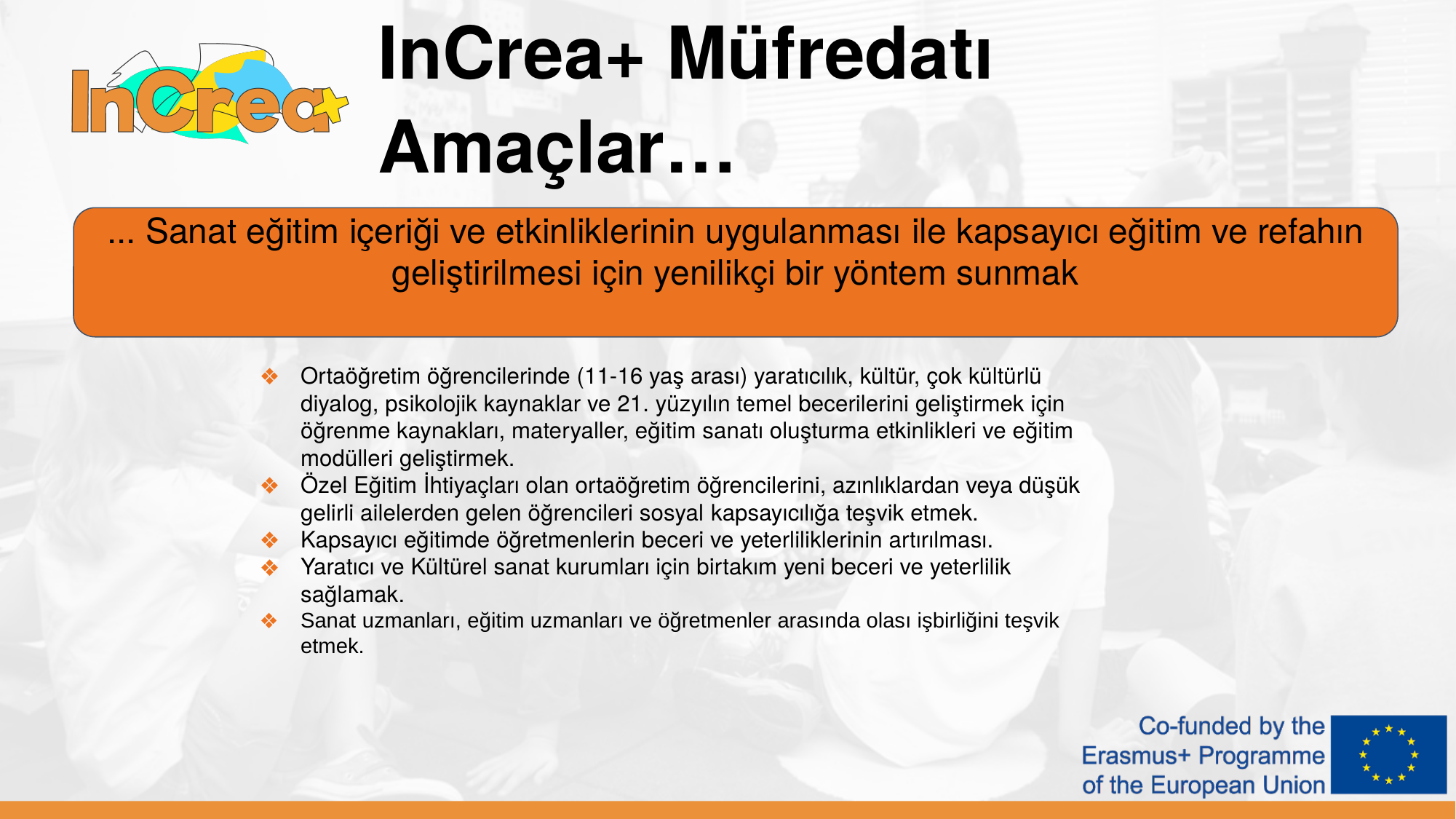

InCrea+ Müfredatı
Amaçlar…
... Sanat eğitim içeriği ve etkinliklerinin uygulanması ile kapsayıcı eğitim ve refahın geliştirilmesi için yenilikçi bir yöntem sunmak

Ortaöğretim öğrencilerinde (11-16 yaş arası) yaratıcılık, kültür, çok kültürlü diyalog, psikolojik kaynaklar ve 21. yüzyılın temel becerilerini geliştirmek için öğrenme kaynakları, materyaller, eğitim sanatı oluşturma etkinlikleri ve eğitim modülleri geliştirmek.
Özel Eğitim İhtiyaçları olan ortaöğretim öğrencilerini, azınlıklardan veya düşük gelirli ailelerden gelen öğrencileri sosyal kapsayıcılığa teşvik etmek.
Kapsayıcı eğitimde öğretmenlerin beceri ve yeterliliklerinin artırılması.
Yaratıcı ve Kültürel sanat kurumları için birtakım yeni beceri ve yeterlilik sağlamak.
Sanat uzmanları, eğitim uzmanları ve öğretmenler arasında olası işbirliğini teşvik etmek.